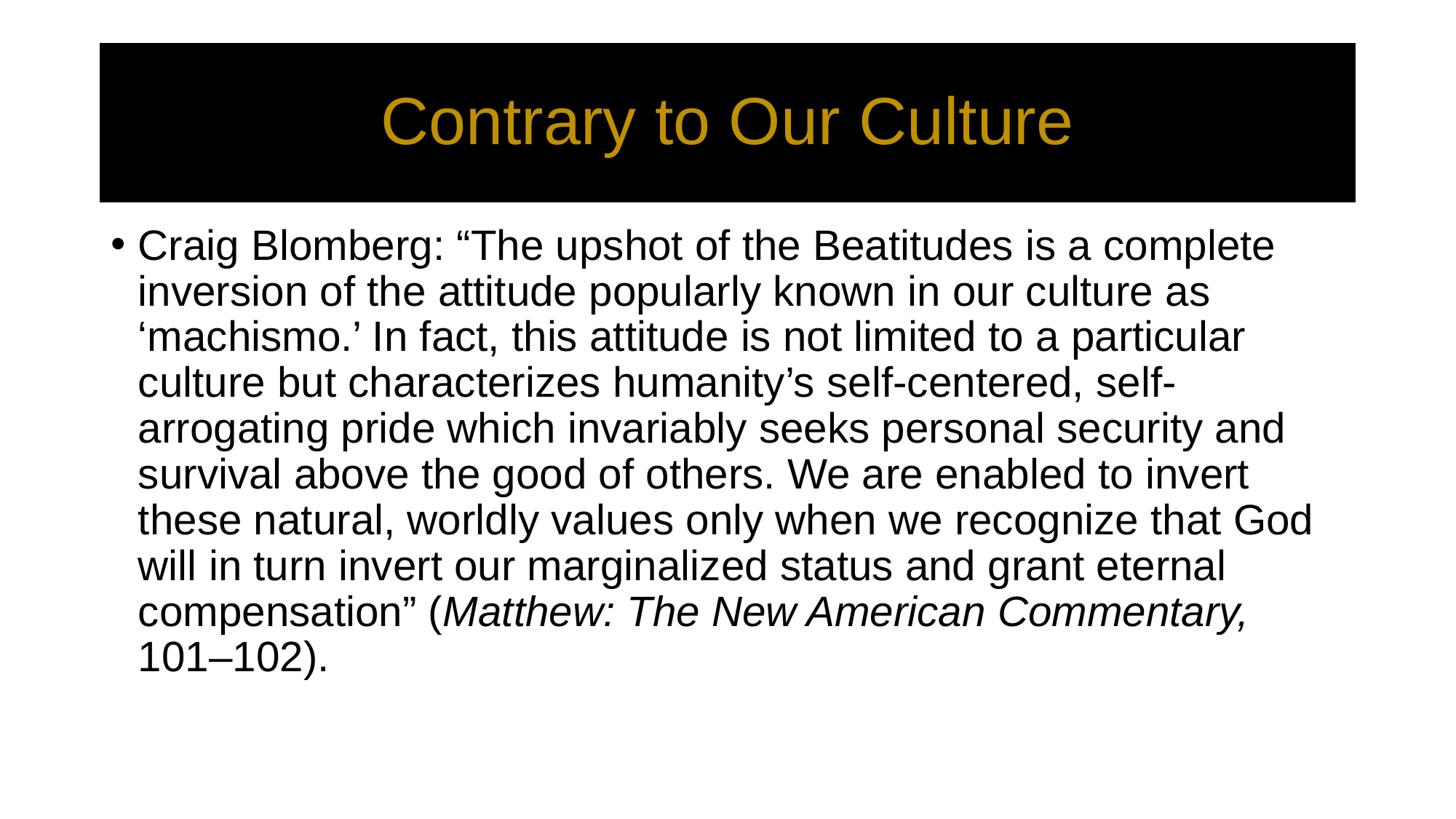

# Contrary to Our Culture
Craig Blomberg: “The upshot of the Beatitudes is a complete inversion of the attitude popularly known in our culture as ‘machismo.’ In fact, this attitude is not limited to a particular culture but characterizes humanity’s self-centered, self-arrogating pride which invariably seeks personal security and survival above the good of others. We are enabled to invert these natural, worldly values only when we recognize that God will in turn invert our marginalized status and grant eternal compensation” (Matthew: The New American Commentary, 101–102).